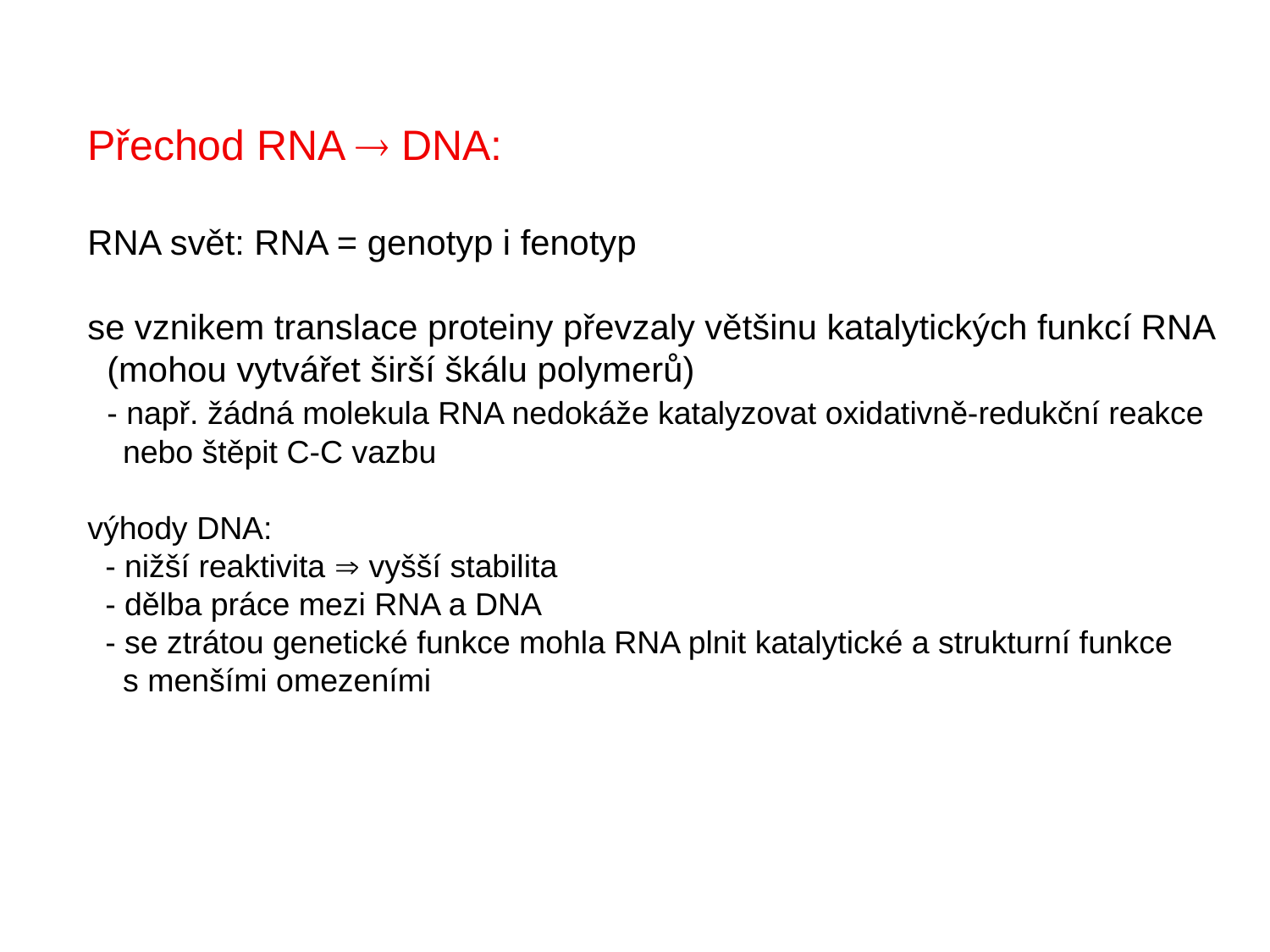

Přechod RNA → DNA:

RNA svět: RNA = genotyp i fenotyp
se vznikem translace proteiny převzaly většinu katalytických funkcí RNA
  (mohou vytvářet širší škálu polymerů)
  - např. žádná molekula RNA nedokáže katalyzovat oxidativně-redukční reakce
    nebo štěpit C-C vazbu
výhody DNA:
  - nižší reaktivita ⇒ vyšší stabilita
  - dělba práce mezi RNA a DNA
  - se ztrátou genetické funkce mohla RNA plnit katalytické a strukturní funkce
    s menšími omezeními